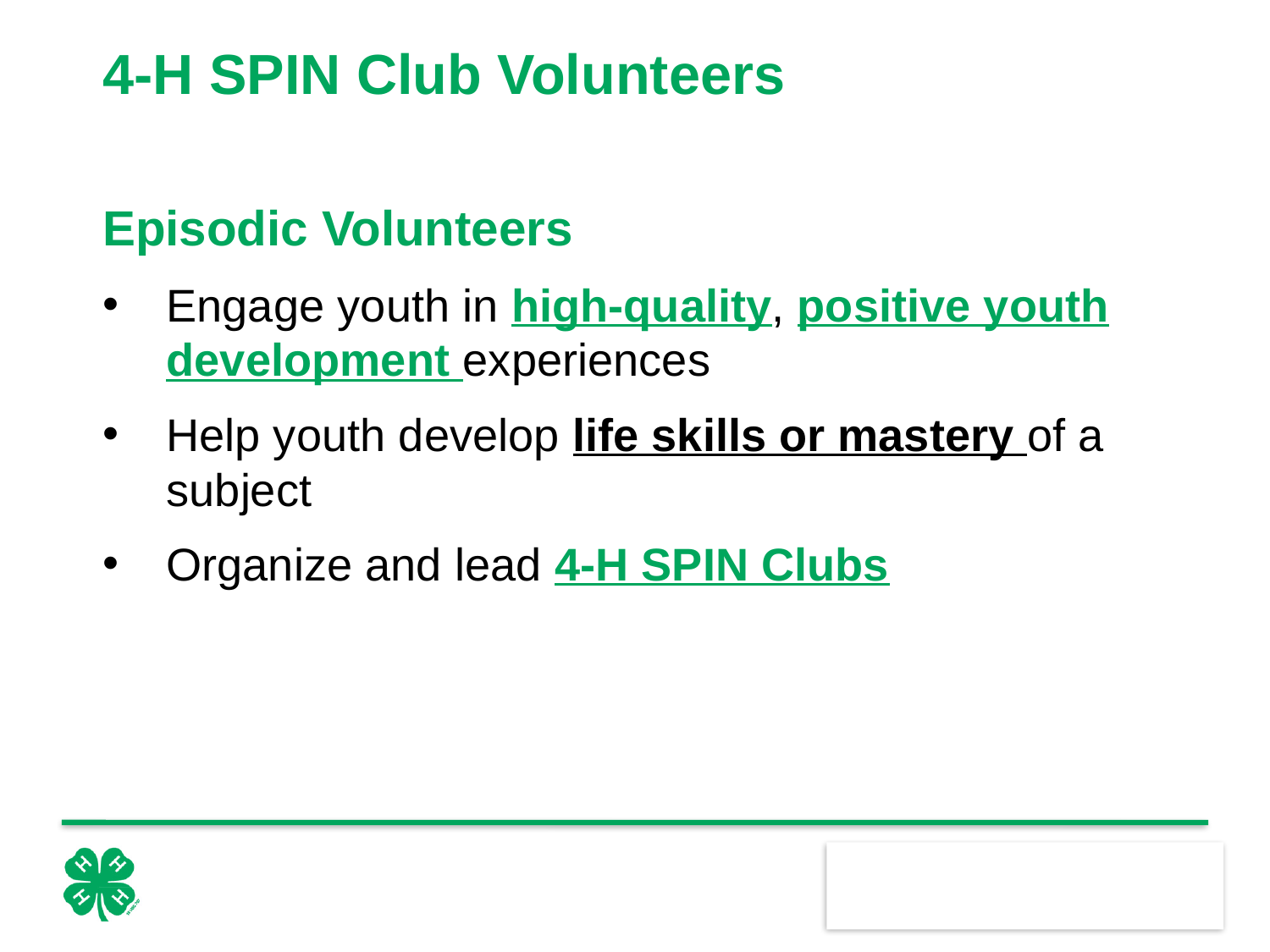

# 4-H SPIN Club Volunteers
Episodic Volunteers
Engage youth in high-quality, positive youth development experiences
Help youth develop life skills or mastery of a subject
Organize and lead 4-H SPIN Clubs